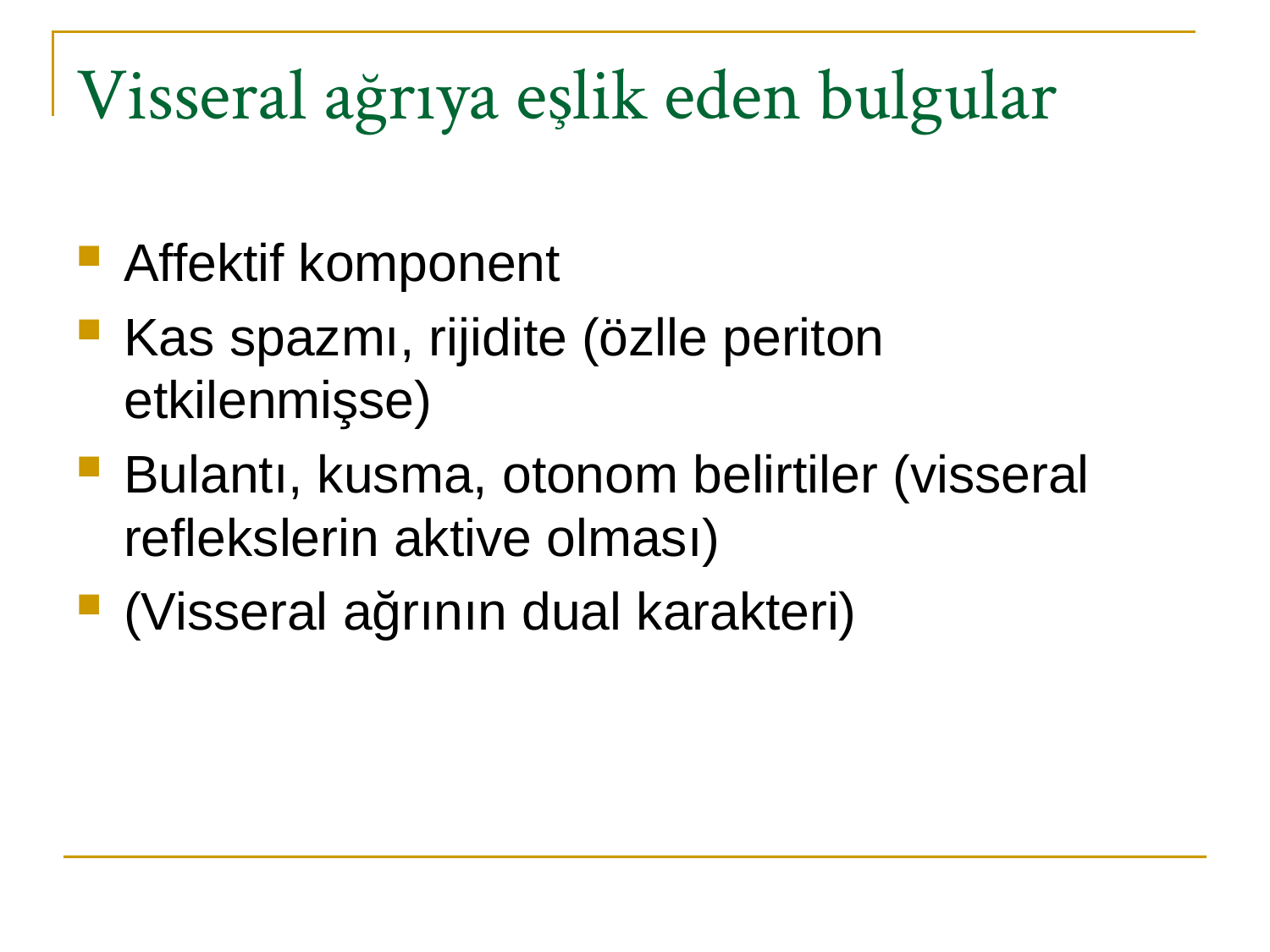

# Visseral ağrıya eşlik eden bulgular
Affektif komponent
Kas spazmı, rijidite (özlle periton etkilenmişse)
Bulantı, kusma, otonom belirtiler (visseral reflekslerin aktive olması)
(Visseral ağrının dual karakteri)